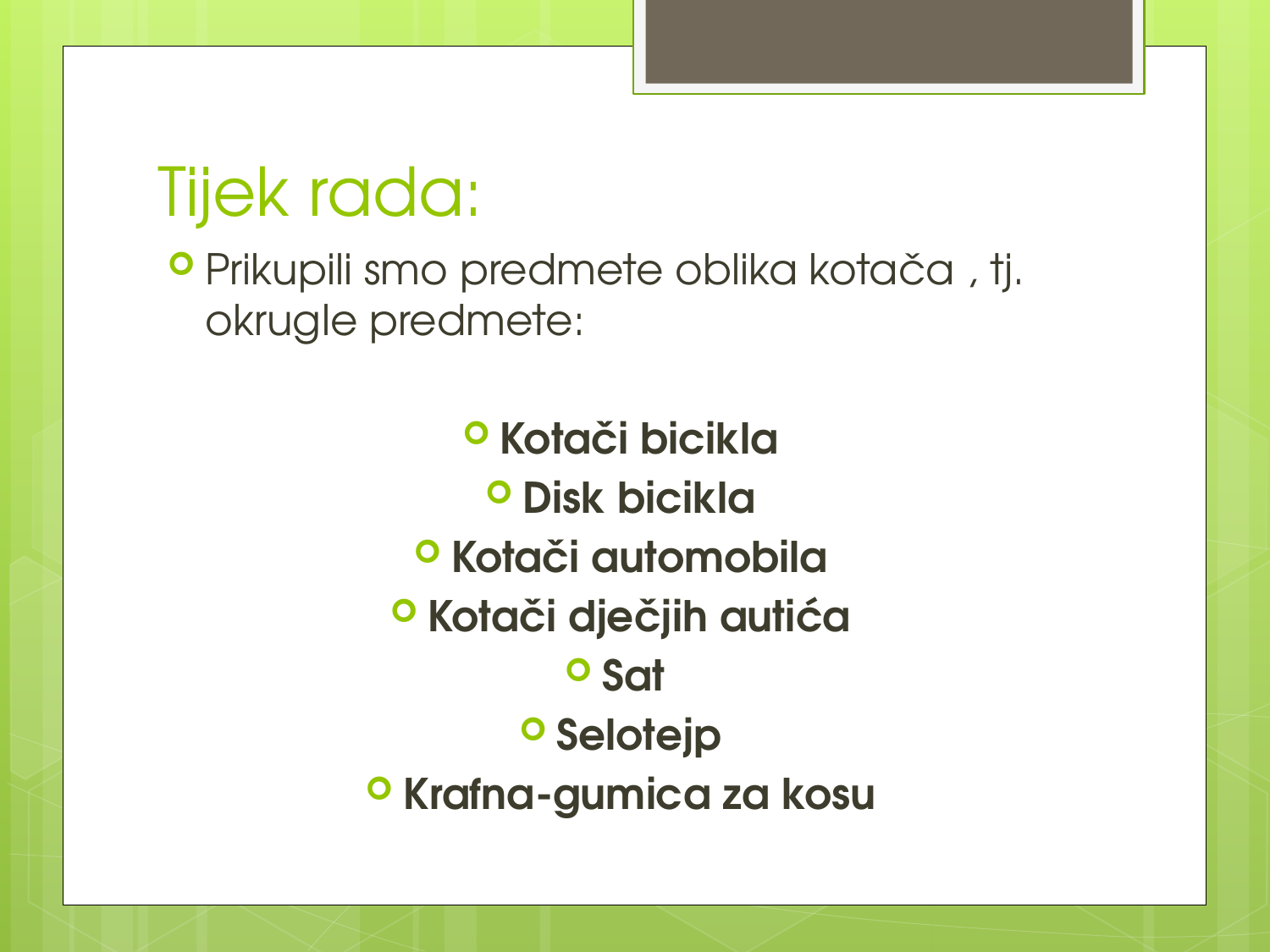

# Tijek rada:
Prikupili smo predmete oblika kotača , tj. okrugle predmete:

Kotači bicikla
Disk bicikla
Kotači automobila
Kotači dječjih autića
Sat
Selotejp
Krafna-gumica za kosu